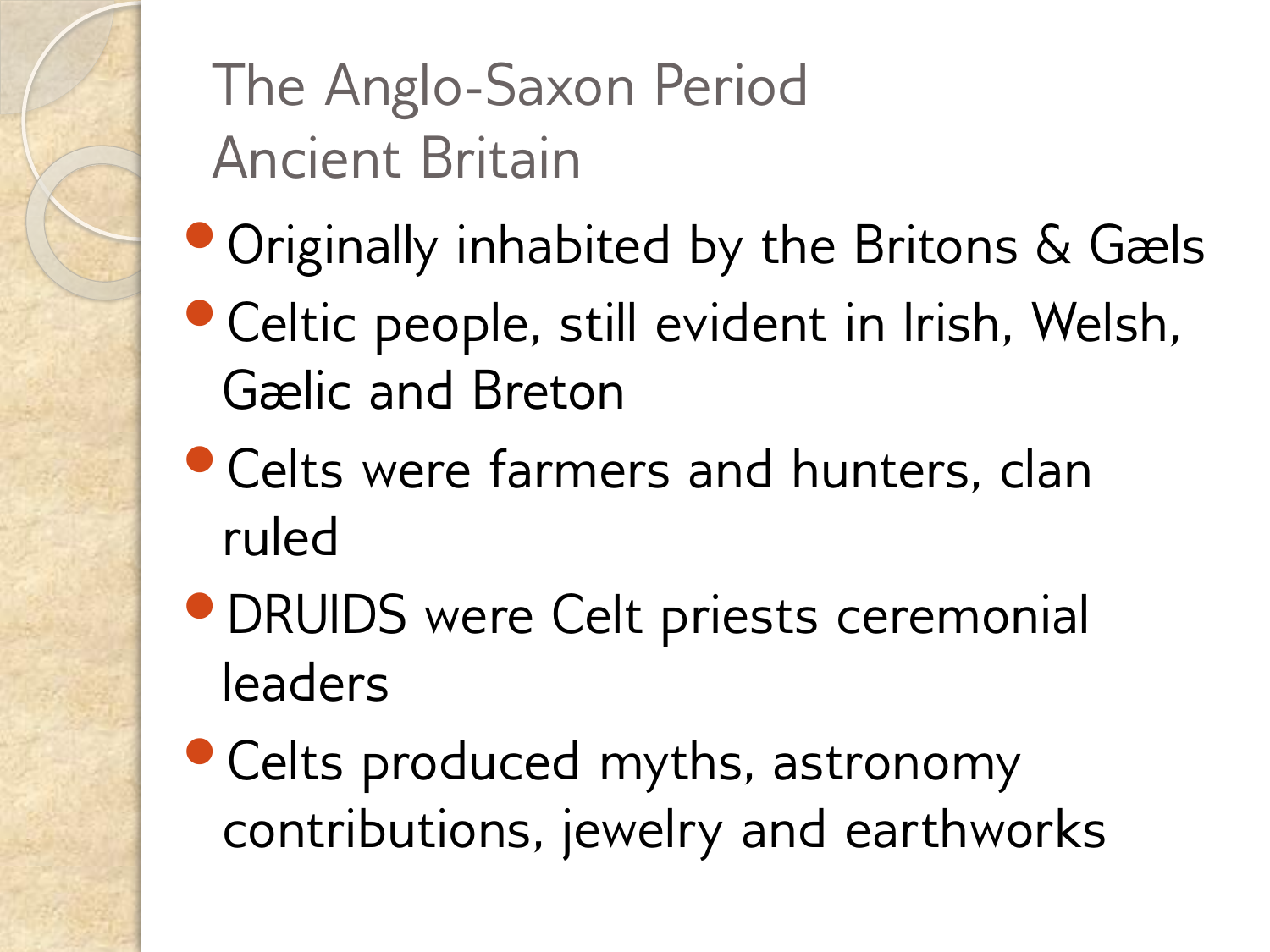

# The Anglo-Saxon Period Ancient Britain
Originally inhabited by the Britons & Gaels
Celtic people, still evident in Irish, Welsh, Gaelic and Breton
Celts were farmers and hunters, clan ruled
DRUIDS were Celt priests ceremonial leaders
Celts produced myths, astronomy contributions, jewelry and earthworks